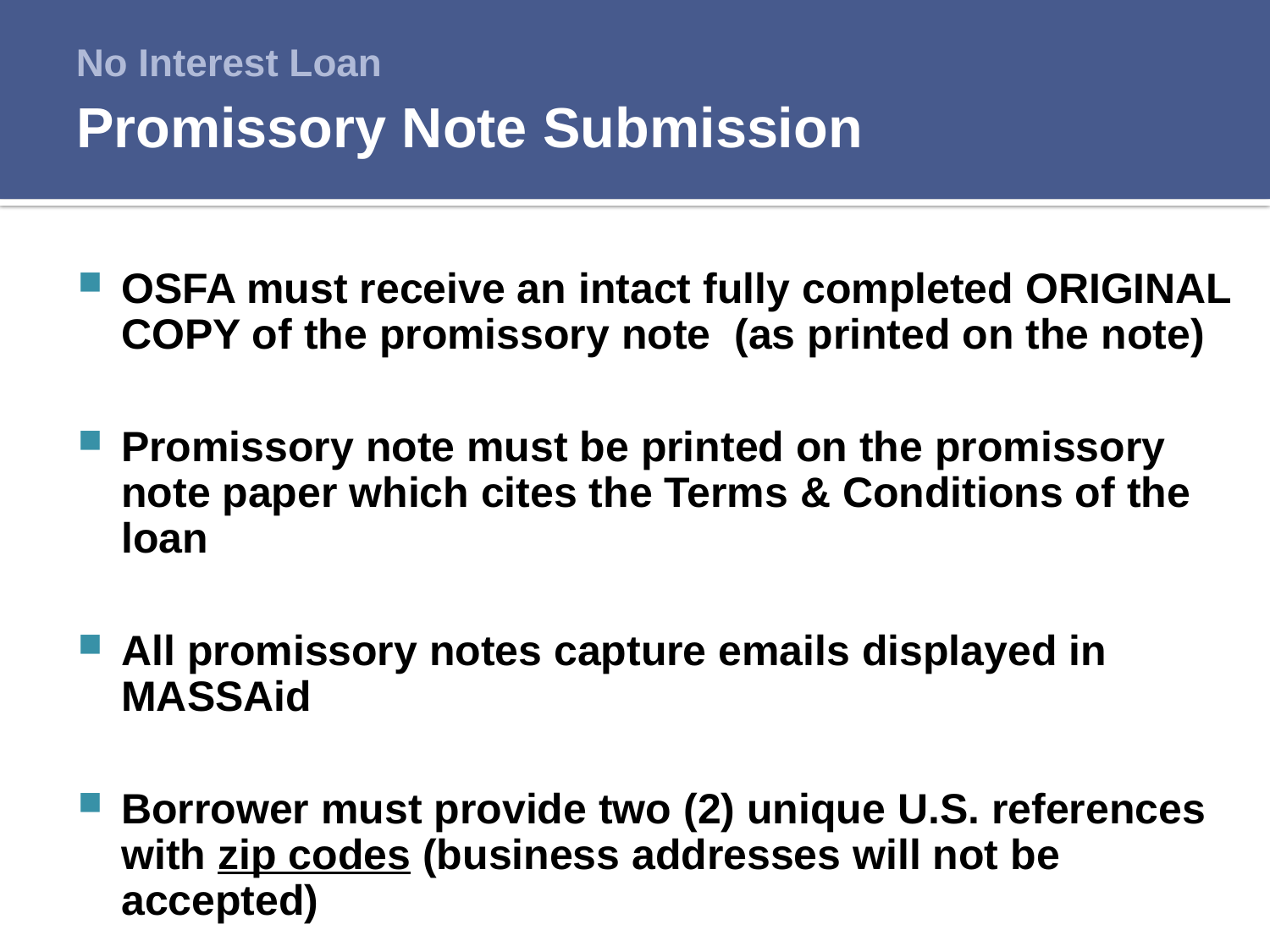

No Interest Loan
# Promissory Note Submission
OSFA must receive an intact fully completed ORIGINAL COPY of the promissory note  (as printed on the note)

Promissory note must be printed on the promissory note paper which cites the Terms & Conditions of the loan

All promissory notes capture emails displayed in MASSAid

Borrower must provide two (2) unique U.S. references with zip codes (business addresses will not be accepted)